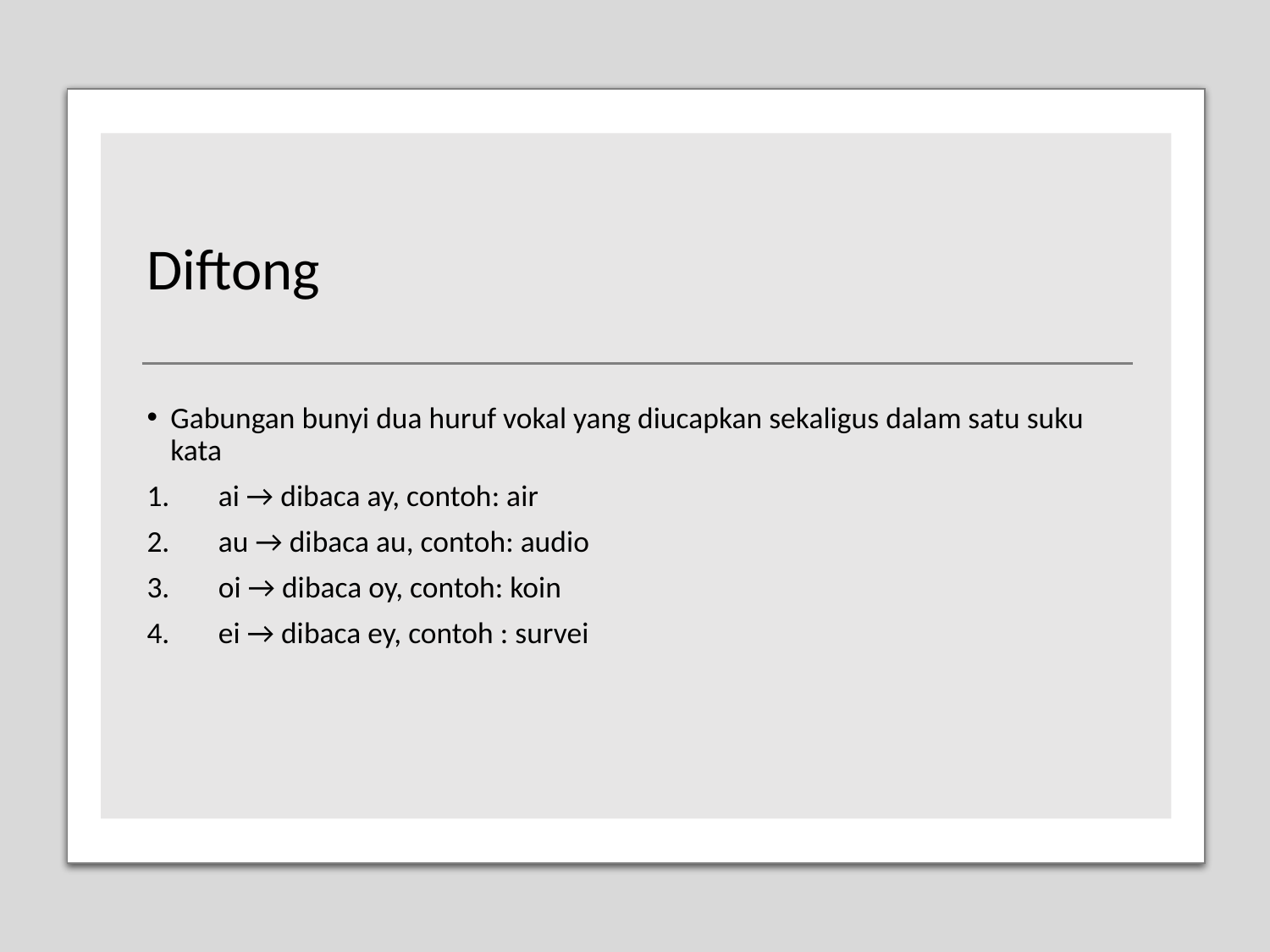

# Diftong
Gabungan bunyi dua huruf vokal yang diucapkan sekaligus dalam satu suku kata
ai → dibaca ay, contoh: air
au → dibaca au, contoh: audio
oi → dibaca oy, contoh: koin
ei → dibaca ey, contoh : survei